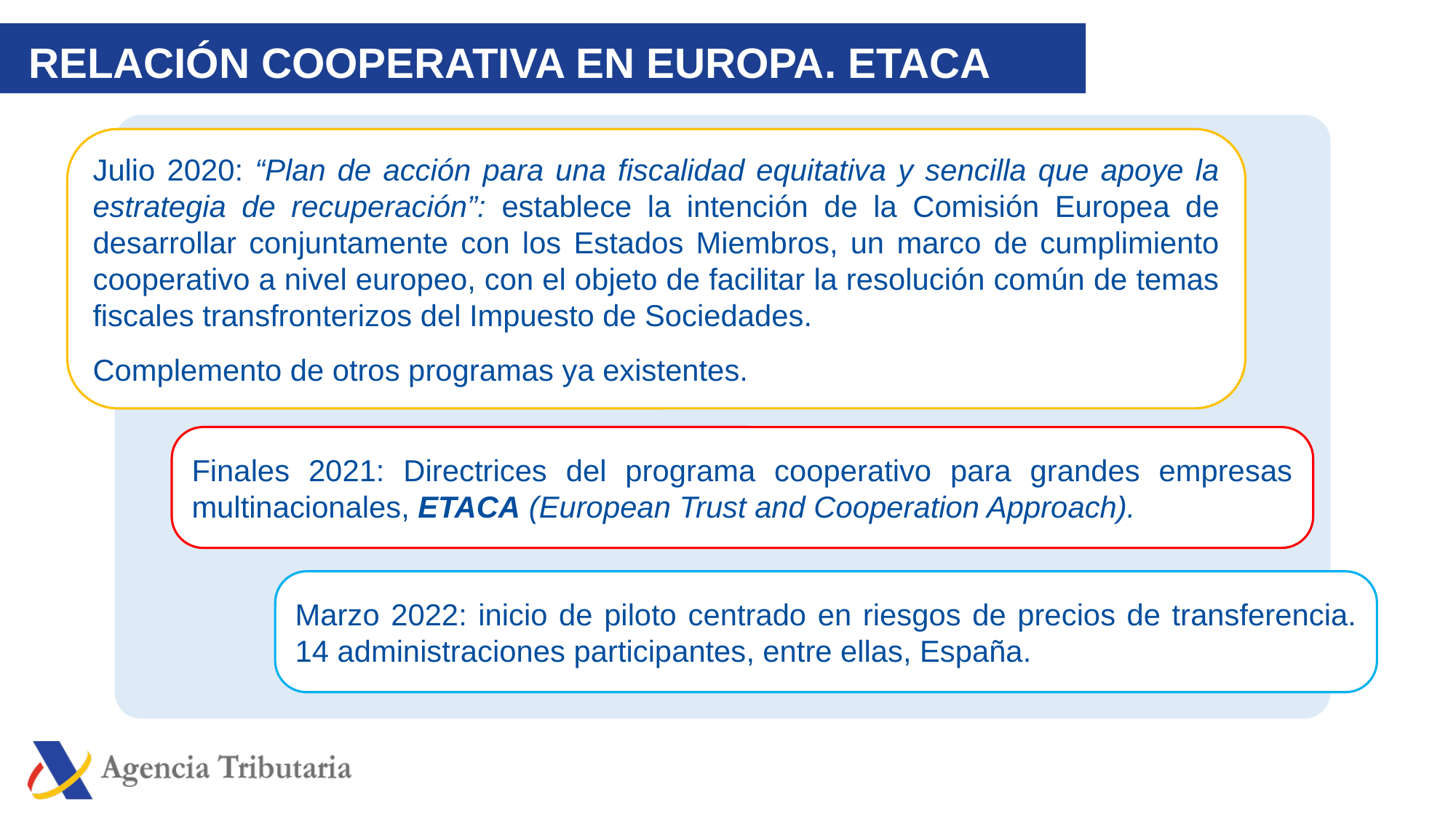

RELACIÓN COOPERATIVA EN EUROPA. ETACA

Julio 2020: “Plan de acción para una fiscalidad equitativa y sencilla que apoye la estrategia de recuperación”: establece la intención de la Comisión Europea de desarrollar conjuntamente con los Estados Miembros, un marco de cumplimiento cooperativo a nivel europeo, con el objeto de facilitar la resolución común de temas fiscales transfronterizos del Impuesto de Sociedades.
Complemento de otros programas ya existentes.
Finales 2021: Directrices del programa cooperativo para grandes empresas multinacionales, ETACA (European Trust and Cooperation Approach).
Marzo 2022: inicio de piloto centrado en riesgos de precios de transferencia. 14 administraciones participantes, entre ellas, España.